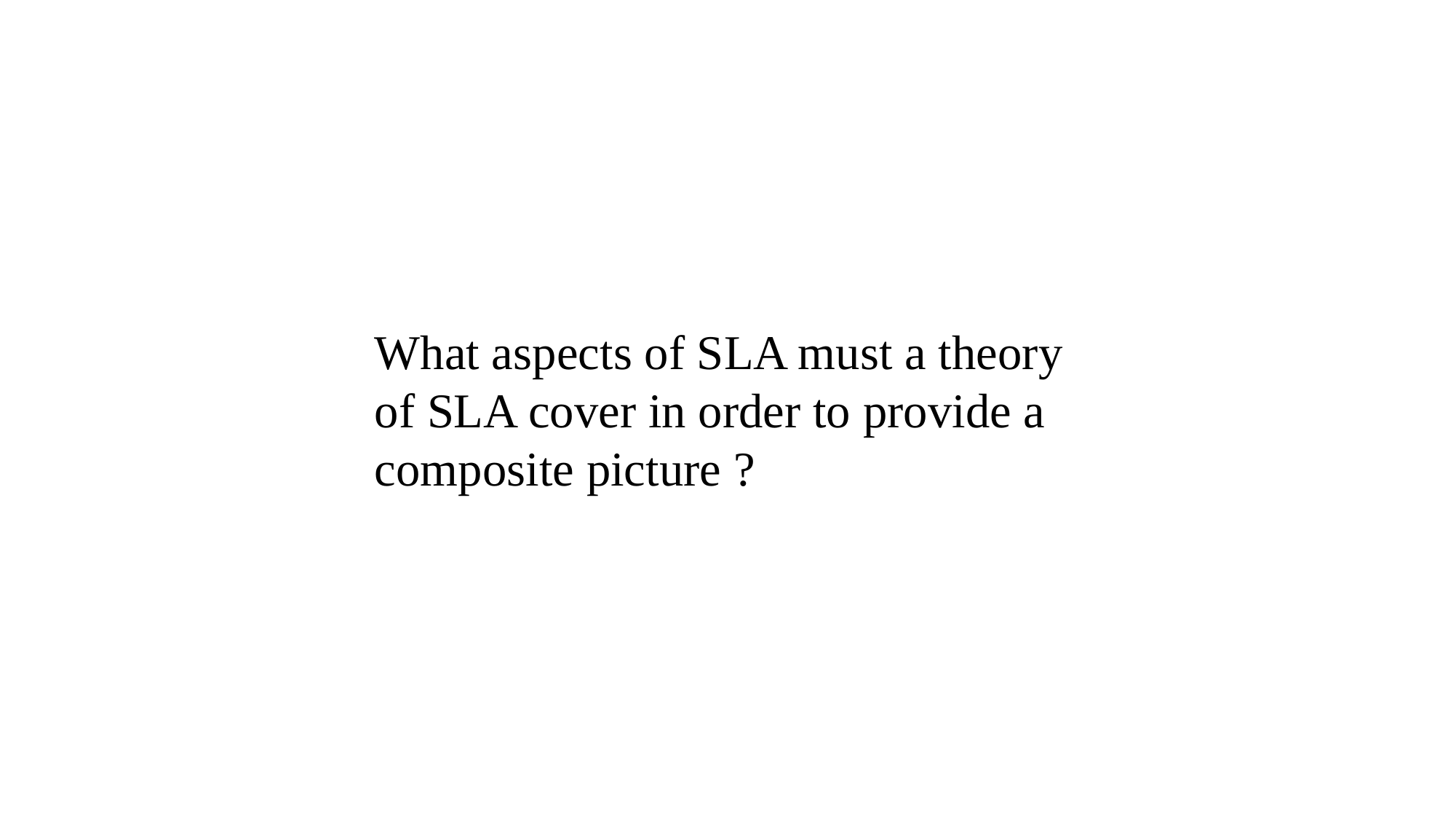

What aspects of SLA must a theory of SLA cover in order to provide a composite picture ?